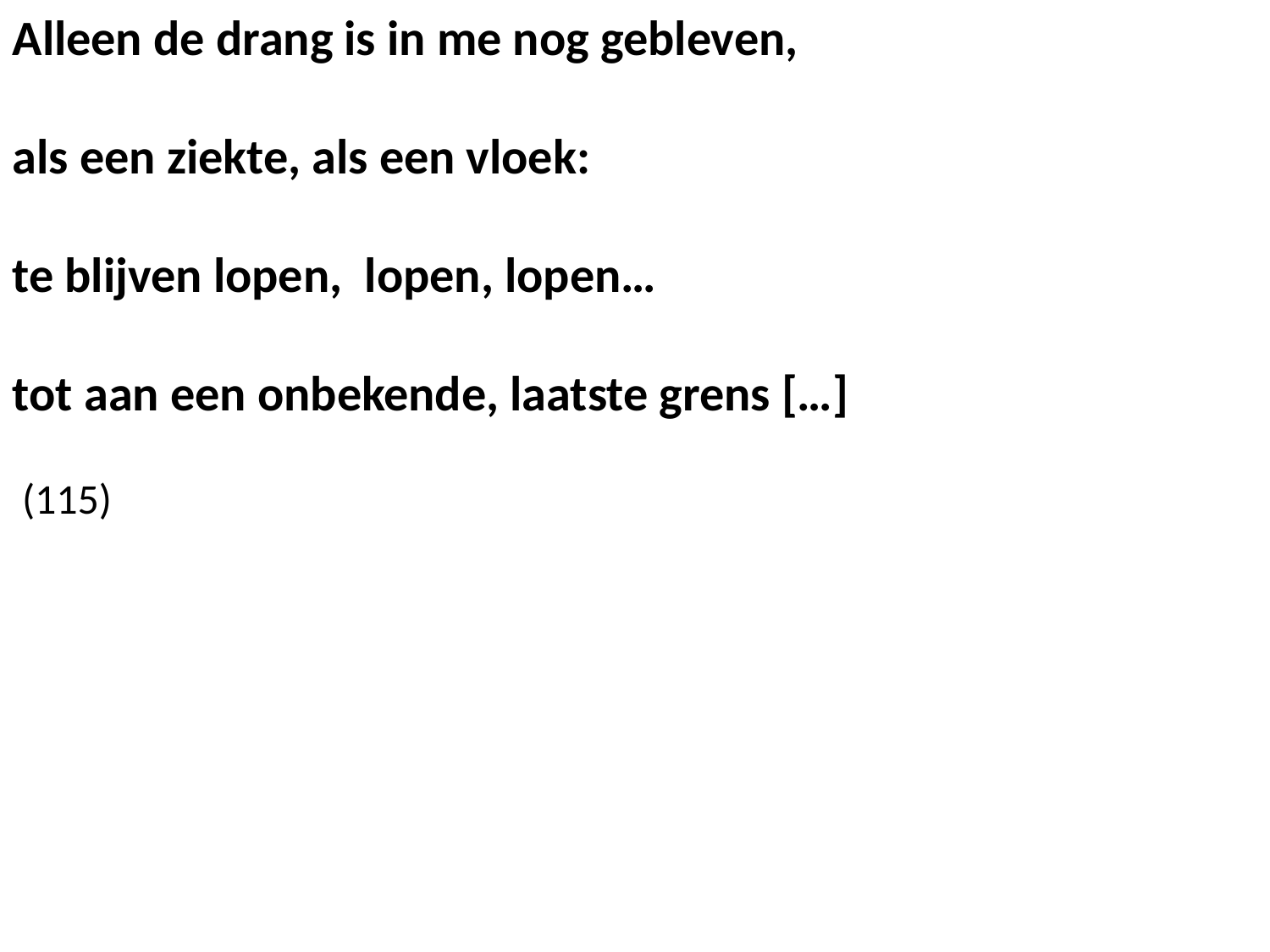

Alleen de drang is in me nog gebleven,

als een ziekte, als een vloek:

te blijven lopen,  lopen, lopen…

tot aan een onbekende, laatste grens […]

 (115)